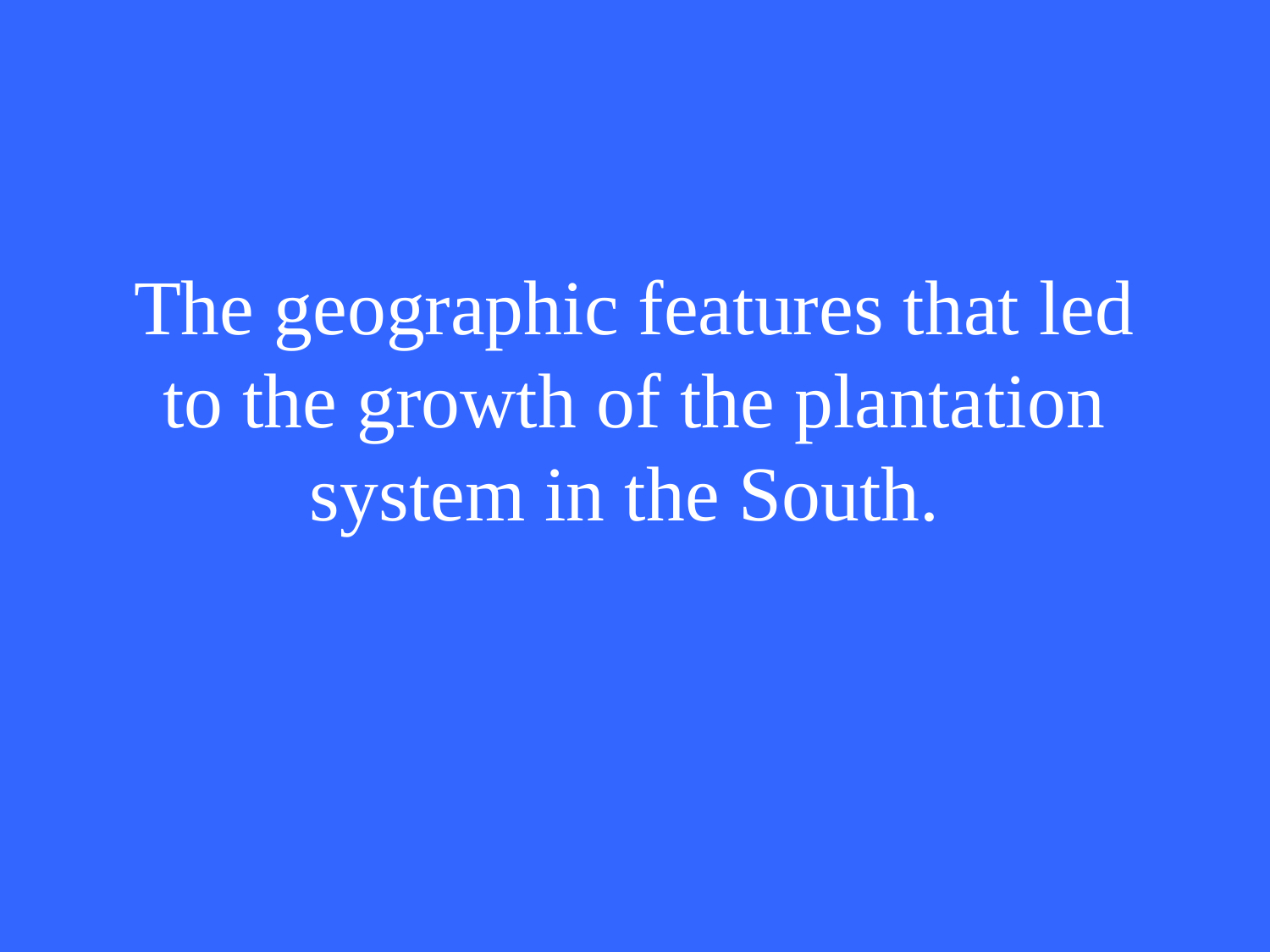

# The geographic features that led to the growth of the plantation system in the South.